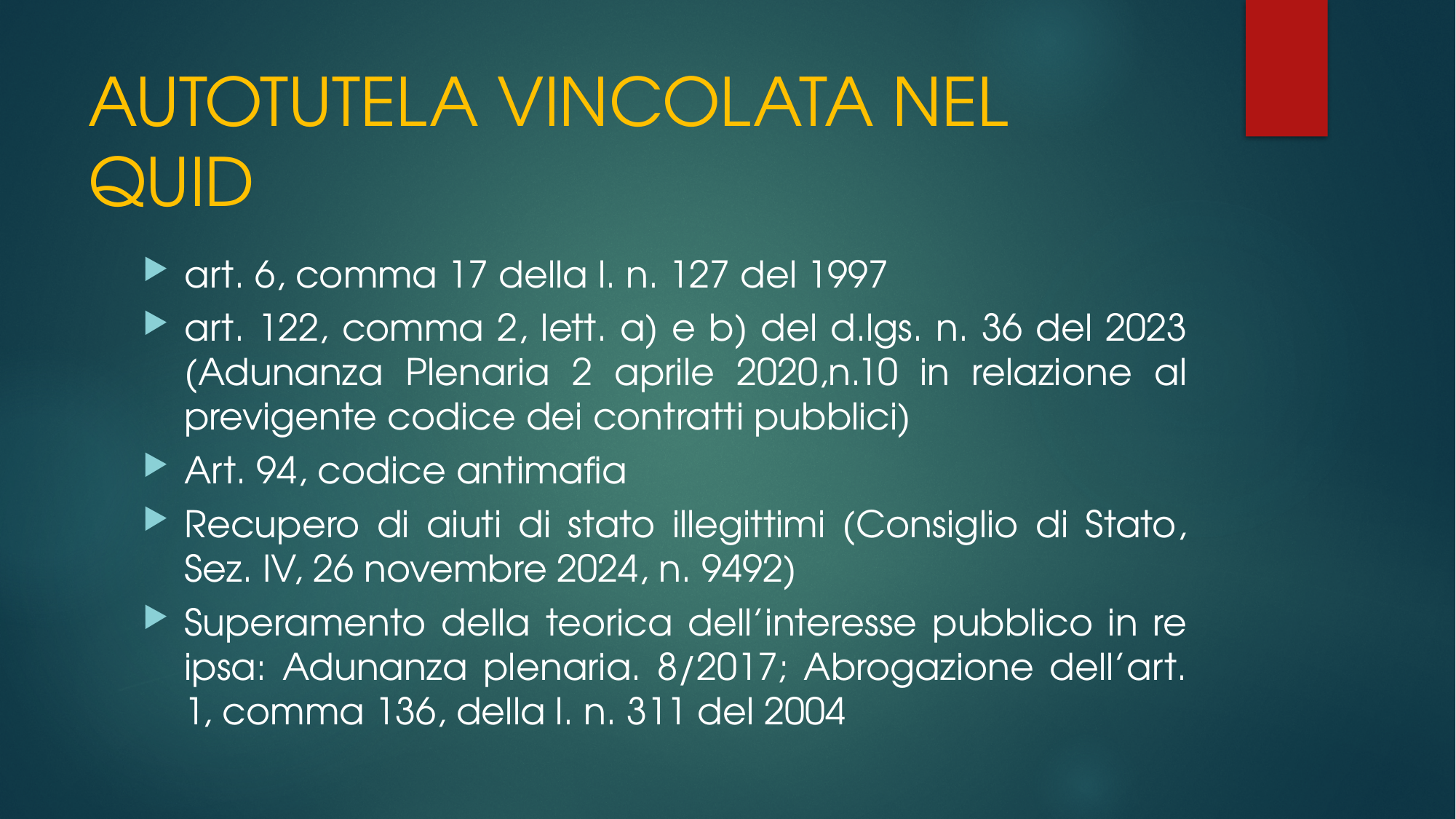

# AUTOTUTELA VINCOLATA NEL QUID
art. 6, comma 17 della l. n. 127 del 1997
art. 122, comma 2, lett. a) e b) del d.lgs. n. 36 del 2023 (Adunanza Plenaria 2 aprile 2020,n.10 in relazione al previgente codice dei contratti pubblici)
Art. 94, codice antimafia
Recupero di aiuti di stato illegittimi (Consiglio di Stato, Sez. IV, 26 novembre 2024, n. 9492)
Superamento della teorica dell’interesse pubblico in re ipsa: Adunanza plenaria. 8/2017; Abrogazione dell’art. 1, comma 136, della l. n. 311 del 2004